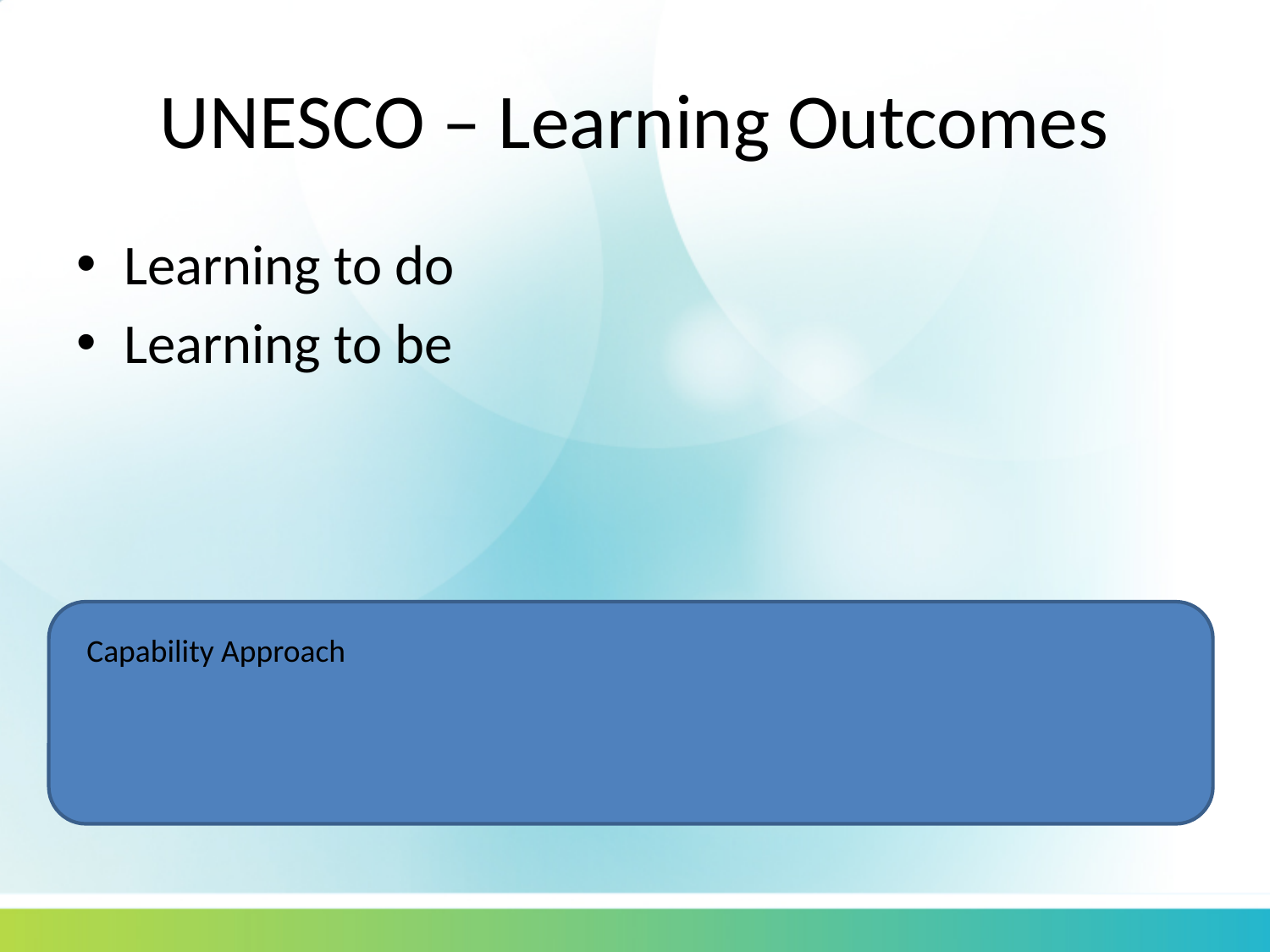

# UNESCO – Learning Outcomes
Learning to do
Learning to be

Capability Approach